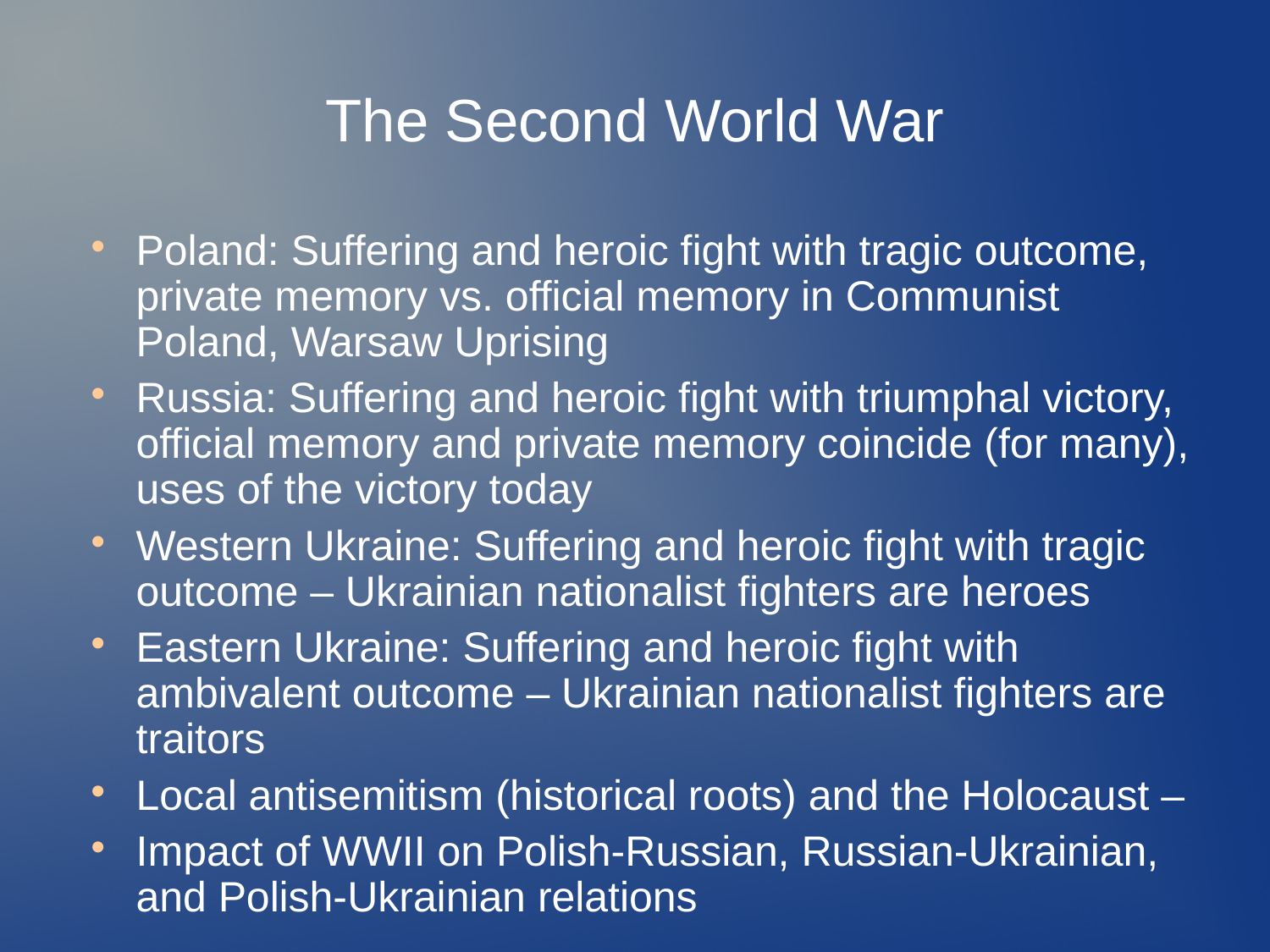

# The Second World War
Poland: Suffering and heroic fight with tragic outcome, private memory vs. official memory in Communist Poland, Warsaw Uprising
Russia: Suffering and heroic fight with triumphal victory, official memory and private memory coincide (for many), uses of the victory today
Western Ukraine: Suffering and heroic fight with tragic outcome – Ukrainian nationalist fighters are heroes
Eastern Ukraine: Suffering and heroic fight with ambivalent outcome – Ukrainian nationalist fighters are traitors
Local antisemitism (historical roots) and the Holocaust –
Impact of WWII on Polish-Russian, Russian-Ukrainian, and Polish-Ukrainian relations